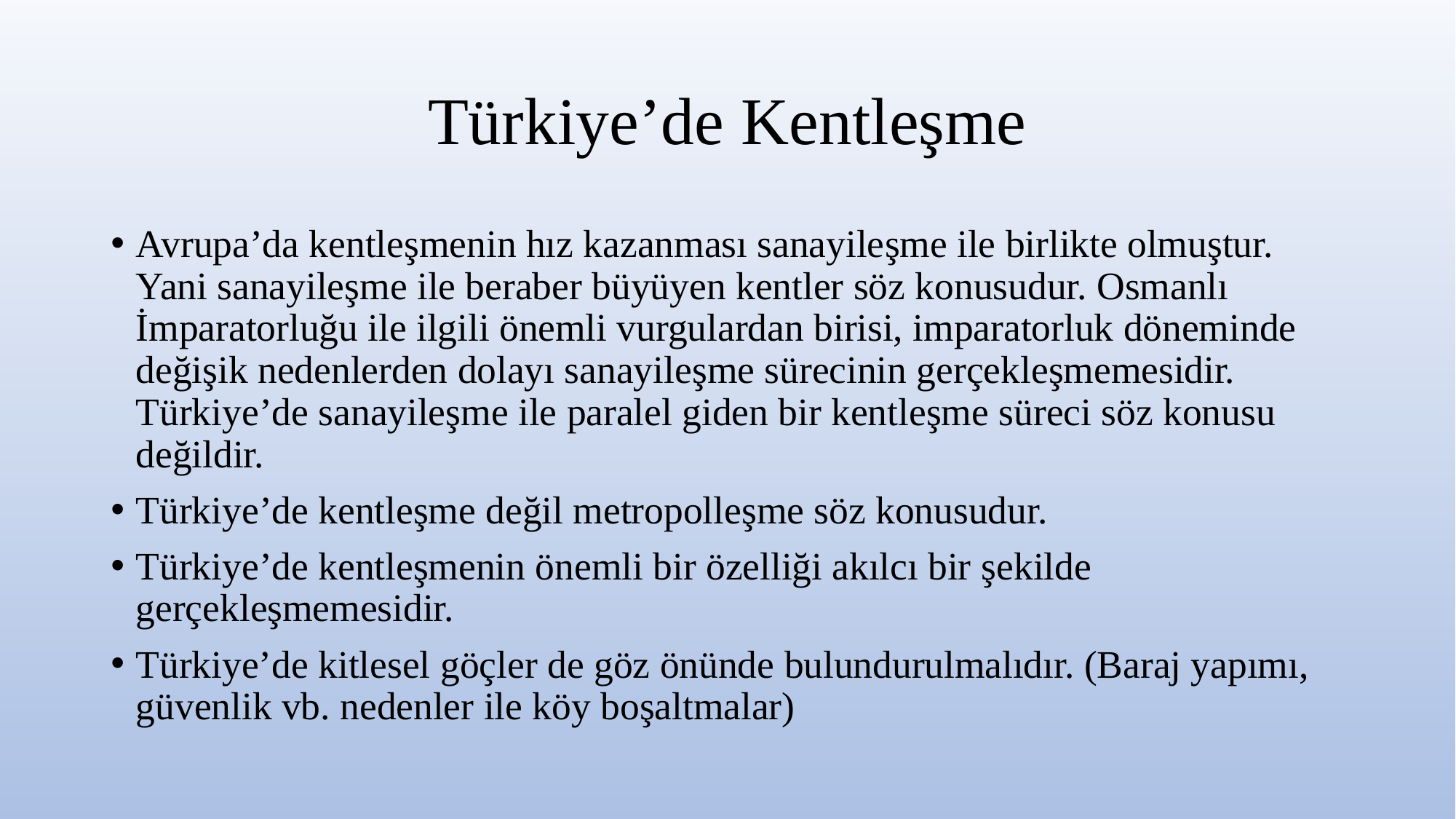

# Türkiye’de Kentleşme
Avrupa’da kentleşmenin hız kazanması sanayileşme ile birlikte olmuştur. Yani sanayileşme ile beraber büyüyen kentler söz konusudur. Osmanlı İmparatorluğu ile ilgili önemli vurgulardan birisi, imparatorluk döneminde değişik nedenlerden dolayı sanayileşme sürecinin gerçekleşmemesidir. Türkiye’de sanayileşme ile paralel giden bir kentleşme süreci söz konusu değildir.
Türkiye’de kentleşme değil metropolleşme söz konusudur.
Türkiye’de kentleşmenin önemli bir özelliği akılcı bir şekilde gerçekleşmemesidir.
Türkiye’de kitlesel göçler de göz önünde bulundurulmalıdır. (Baraj yapımı, güvenlik vb. nedenler ile köy boşaltmalar)